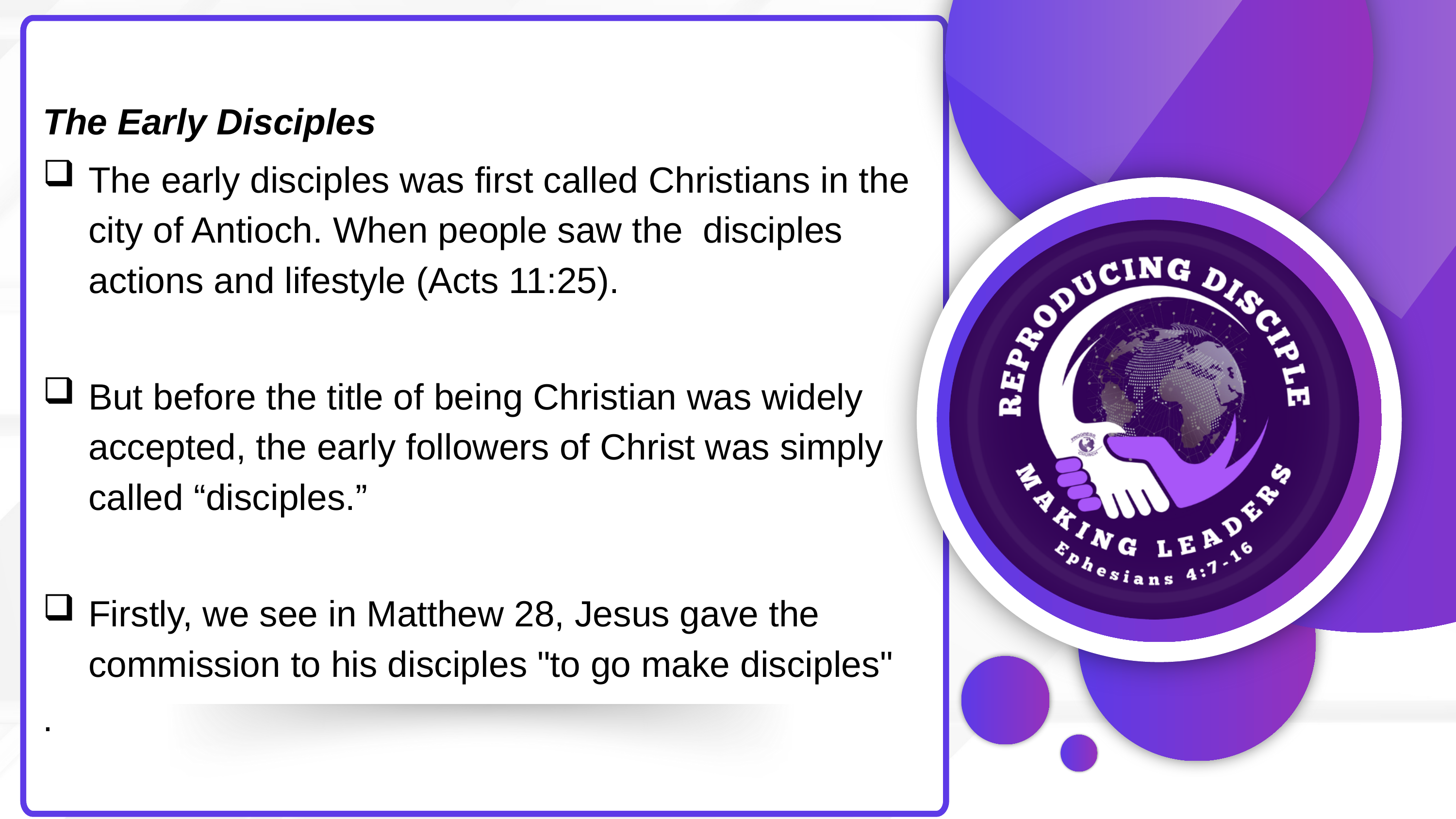

The Early Disciples
The early disciples was first called Christians in the city of Antioch. When people saw the  disciples actions and lifestyle (Acts 11:25).

But before the title of being Christian was widely accepted, the early followers of Christ was simply called “disciples.”

Firstly, we see in Matthew 28, Jesus gave the commission to his disciples "to go make disciples"
.